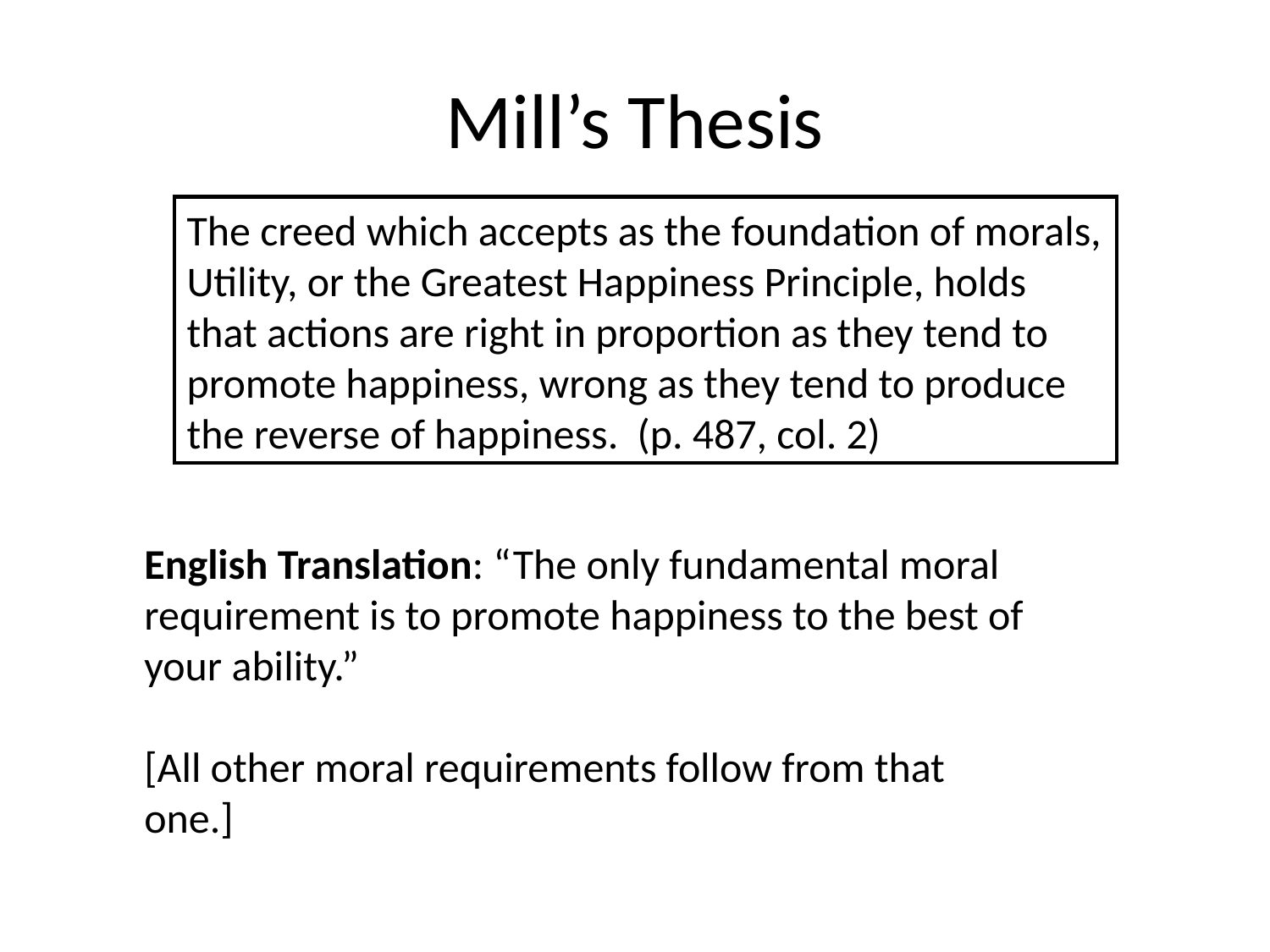

# Mill’s Thesis
The creed which accepts as the foundation of morals, Utility, or the Greatest Happiness Principle, holds that actions are right in proportion as they tend to promote happiness, wrong as they tend to produce the reverse of happiness.  (p. 487, col. 2)
English Translation: “The only fundamental moral requirement is to promote happiness to the best of your ability.”

[All other moral requirements follow from that one.]